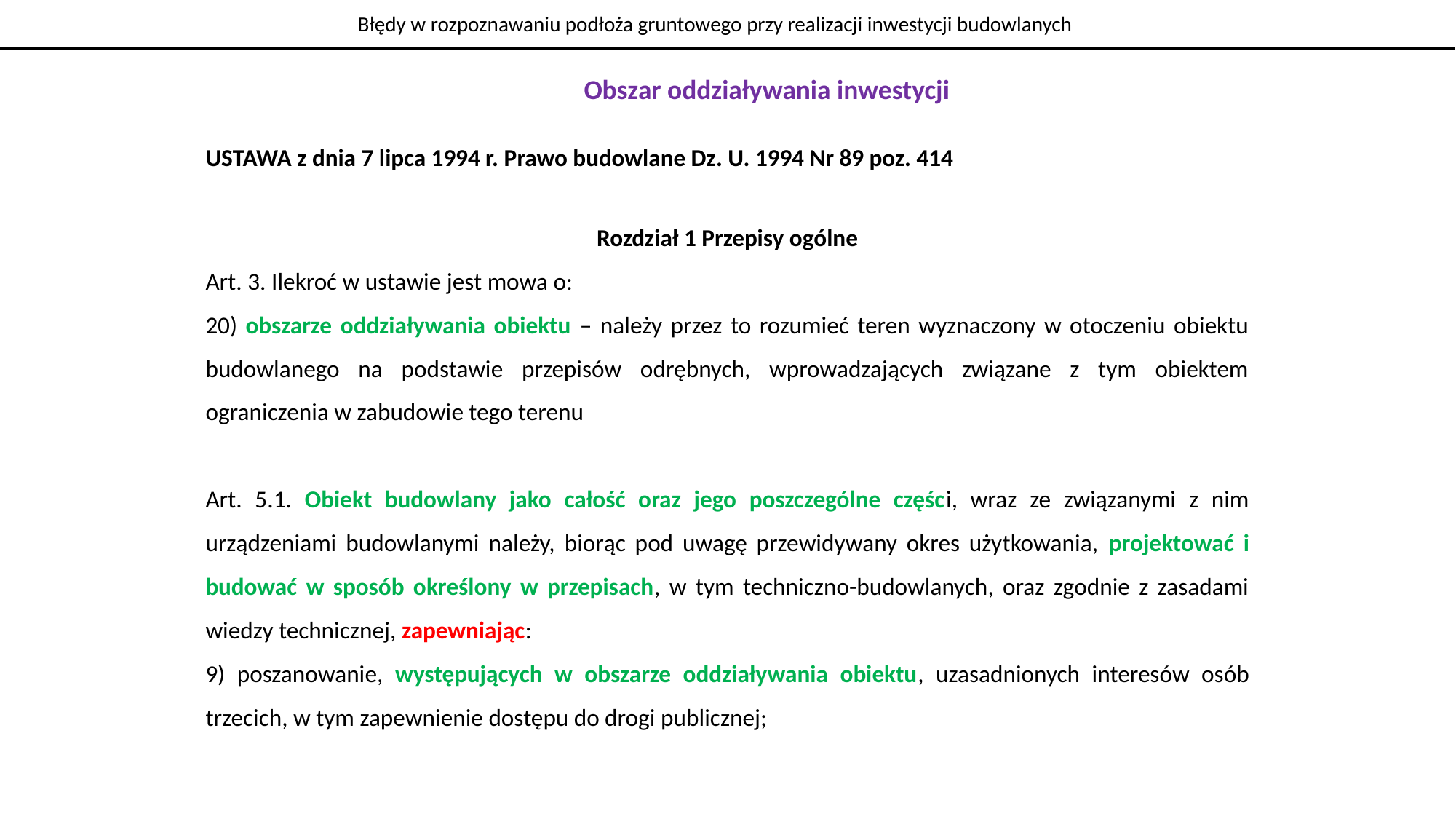

Błędy w rozpoznawaniu podłoża gruntowego przy realizacji inwestycji budowlanych

Obszar oddziaływania inwestycji
USTAWA z dnia 7 lipca 1994 r. Prawo budowlane Dz. U. 1994 Nr 89 poz. 414
Rozdział 1 Przepisy ogólne
Art. 3. Ilekroć w ustawie jest mowa o:
20) obszarze oddziaływania obiektu – należy przez to rozumieć teren wyznaczony w otoczeniu obiektu budowlanego na podstawie przepisów odrębnych, wprowadzających związane z tym obiektem ograniczenia w zabudowie tego terenu

Art. 5.1. Obiekt budowlany jako całość oraz jego poszczególne części, wraz ze związanymi z nim urządzeniami budowlanymi należy, biorąc pod uwagę przewidywany okres użytkowania, projektować i budować w sposób określony w przepisach, w tym techniczno-budowlanych, oraz zgodnie z zasadami wiedzy technicznej, zapewniając:
9) poszanowanie, występujących w obszarze oddziaływania obiektu, uzasadnionych interesów osób trzecich, w tym zapewnienie dostępu do drogi publicznej;